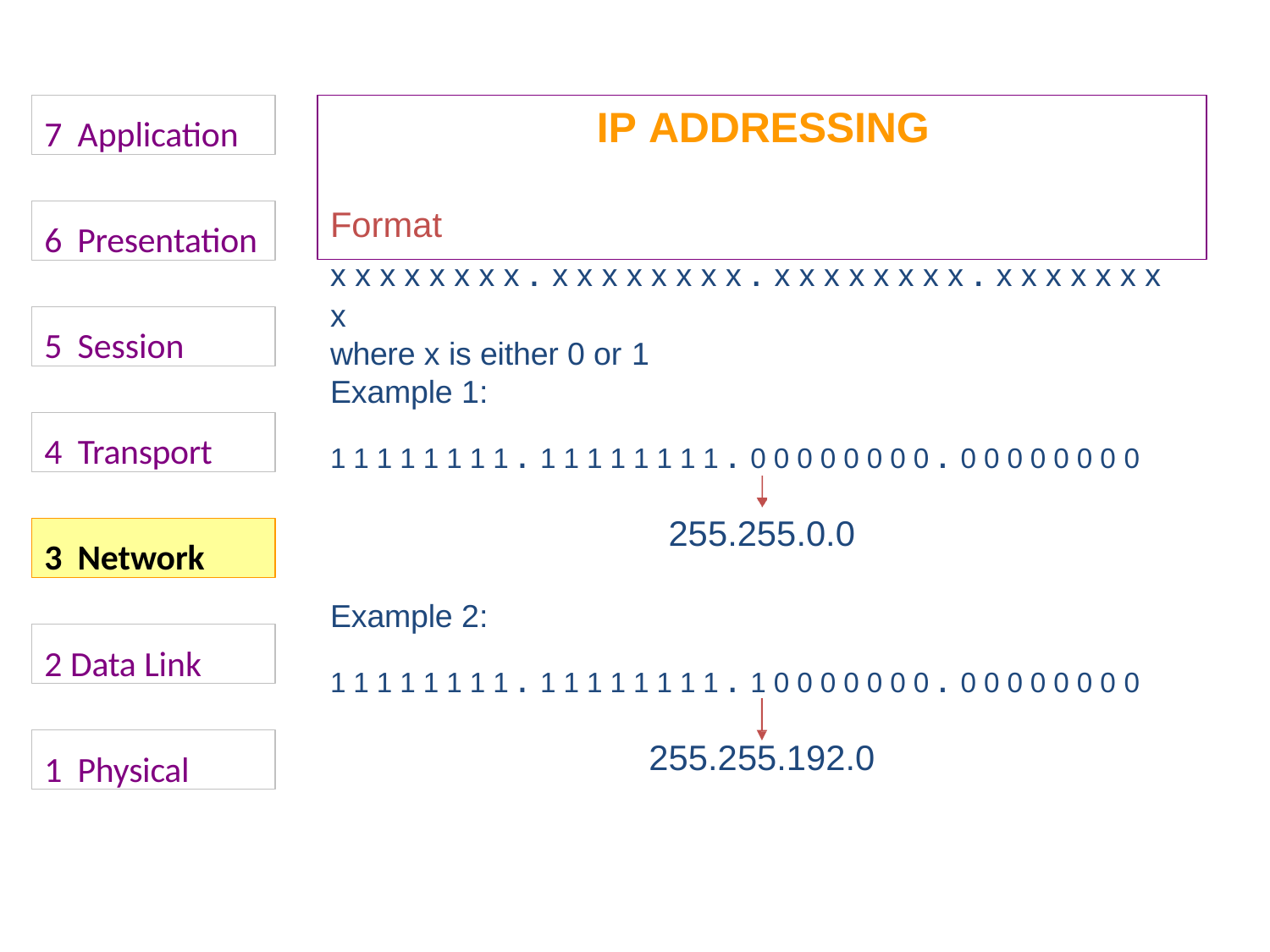

7 Application
# IP ADDRESSING
Format
x x x x x x x x . x x x x x x x x . x x x x x x x x . x x x x x x x x
where x is either 0 or 1
6 Presentation
5 Session
Example 1:
1 1 1 1 1 1 1 1 . 1 1 1 1 1 1 1 1 . 0 0 0 0 0 0 0 0 . 0 0 0 0 0 0 0 0
255.255.0.0
4 Transport

3 Network
Example 2:
1 1 1 1 1 1 1 1 . 1 1 1 1 1 1 1 1 . 1 0 0 0 0 0 0 0 . 0 0 0 0 0 0 0 0
255.255.192.0
2 Data Link

1 Physical